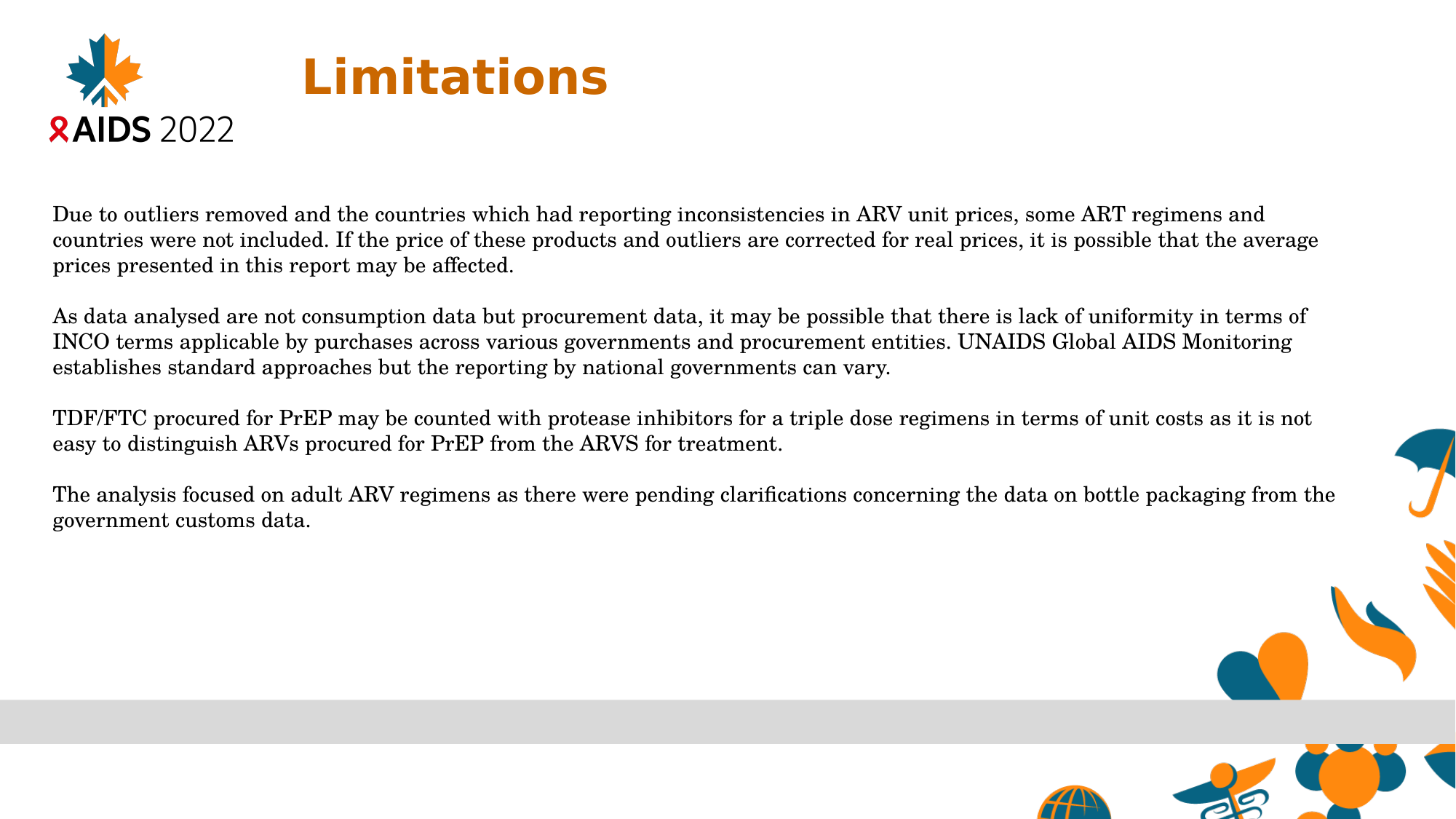

Limitations
Due to outliers removed and the countries which had reporting inconsistencies in ARV unit prices, some ART regimens and countries were not included. If the price of these products and outliers are corrected for real prices, it is possible that the average prices presented in this report may be affected.

As data analysed are not consumption data but procurement data, it may be possible that there is lack of uniformity in terms of INCO terms applicable by purchases across various governments and procurement entities. UNAIDS Global AIDS Monitoring establishes standard approaches but the reporting by national governments can vary.

TDF/FTC procured for PrEP may be counted with protease inhibitors for a triple dose regimens in terms of unit costs as it is not easy to distinguish ARVs procured for PrEP from the ARVS for treatment.

The analysis focused on adult ARV regimens as there were pending clarifications concerning the data on bottle packaging from the government customs data.